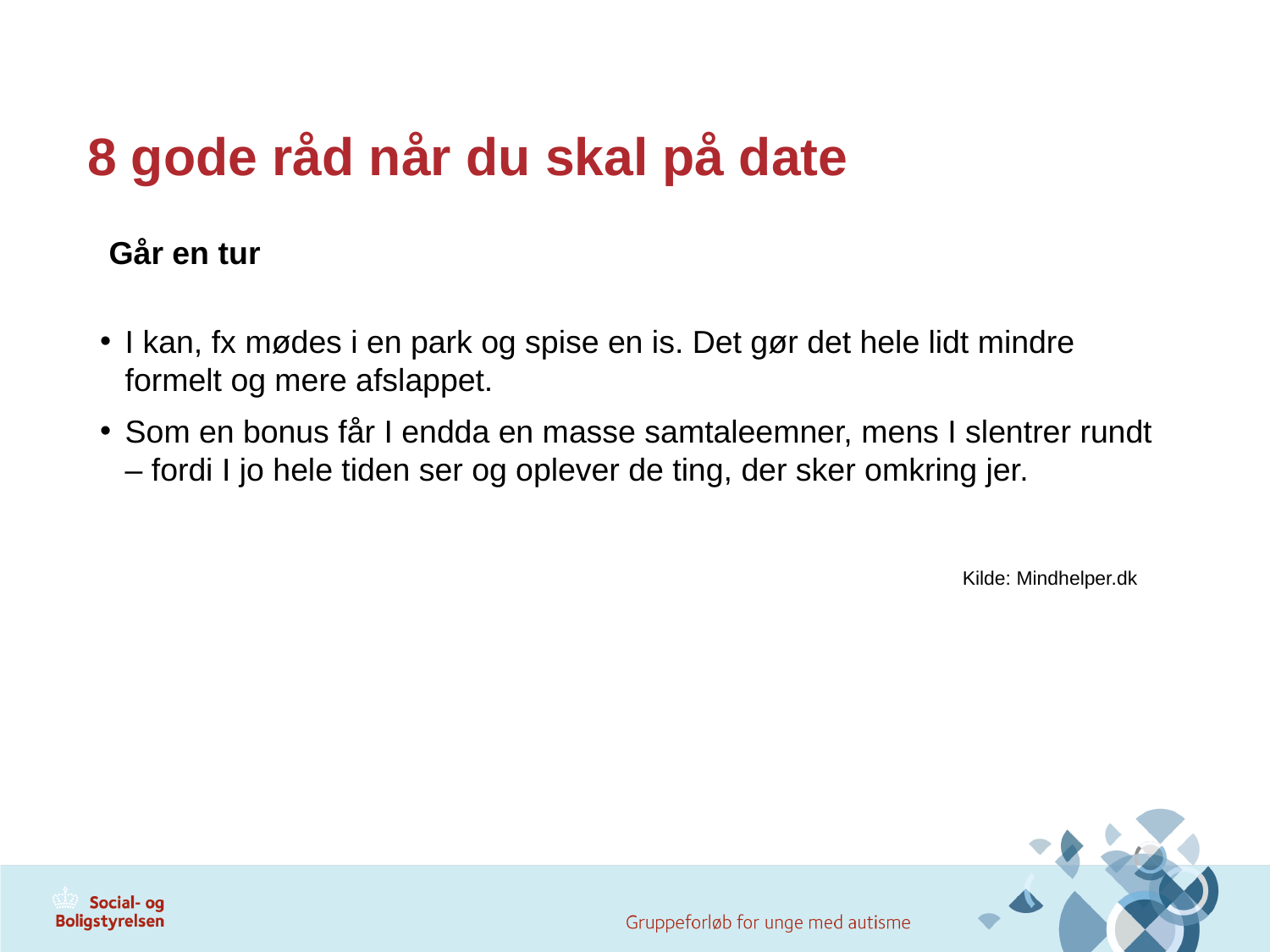

# 8 gode råd når du skal på date
 Går en tur
I kan, fx mødes i en park og spise en is. Det gør det hele lidt mindre formelt og mere afslappet.
Som en bonus får I endda en masse samtaleemner, mens I slentrer rundt – fordi I jo hele tiden ser og oplever de ting, der sker omkring jer.

Kilde: Mindhelper.dk